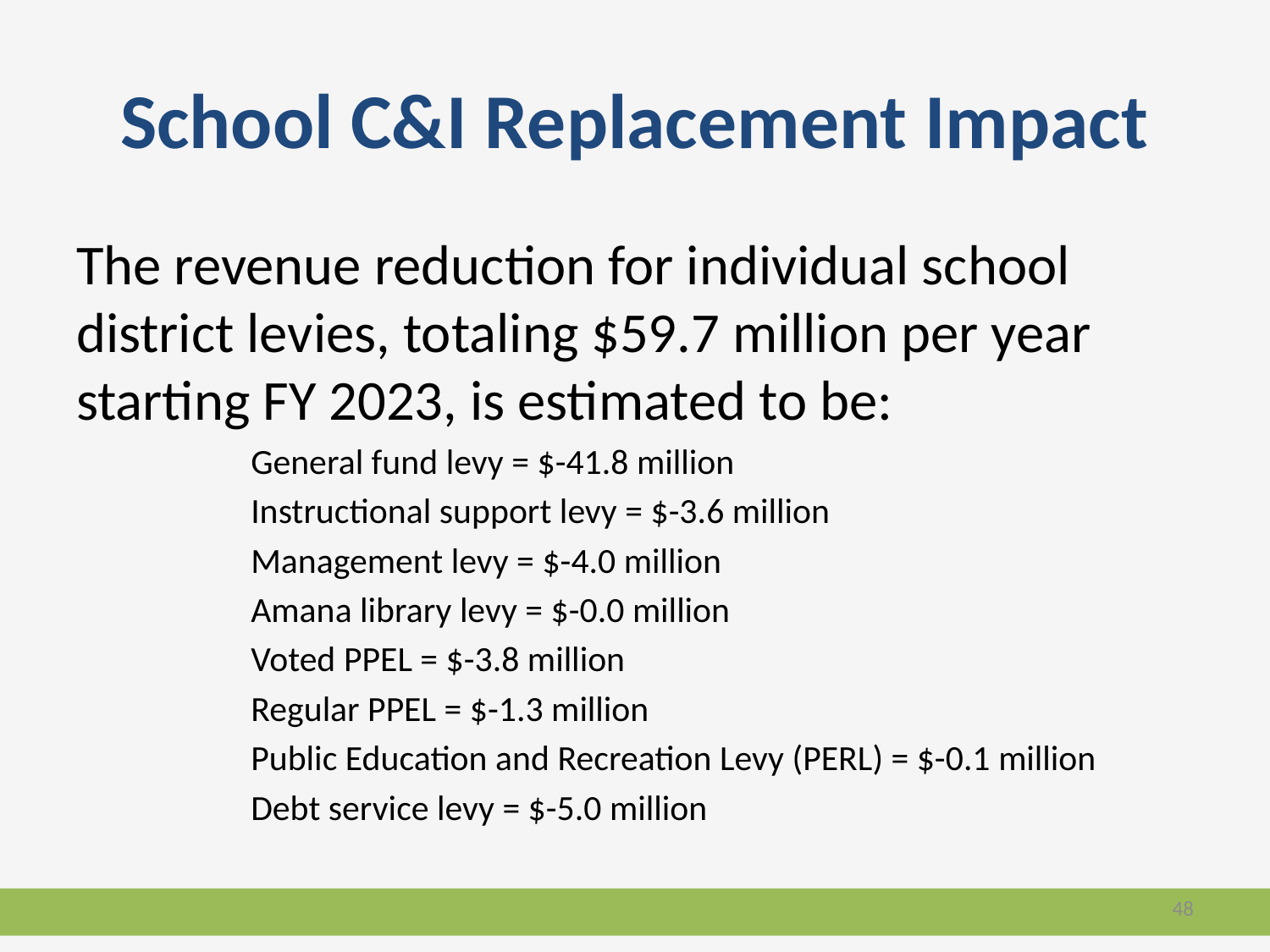

# School C&I Replacement Impact
The revenue reduction for individual school district levies, totaling $59.7 million per year starting FY 2023, is estimated to be:
General fund levy = $-41.8 million
Instructional support levy = $-3.6 million
Management levy = $-4.0 million
Amana library levy = $-0.0 million
Voted PPEL = $-3.8 million
Regular PPEL = $-1.3 million
Public Education and Recreation Levy (PERL) = $-0.1 million
Debt service levy = $-5.0 million
48